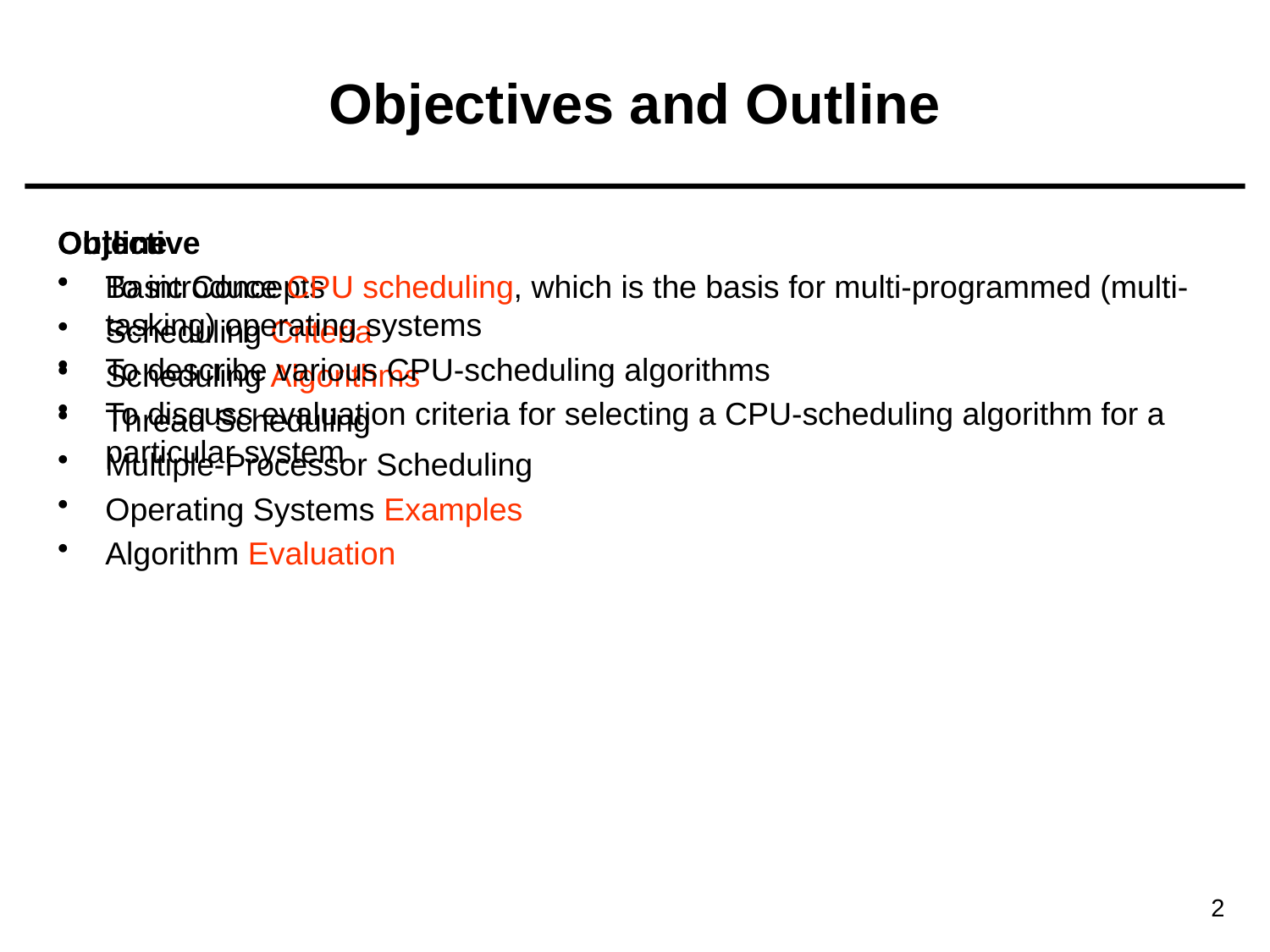

# Objectives and Outline
Outline
Basic Concepts
Scheduling Criteria
Scheduling Algorithms
Thread Scheduling
Multiple-Processor Scheduling
Operating Systems Examples
Algorithm Evaluation

Objective
To introduce CPU scheduling, which is the basis for multi-programmed (multi-tasking) operating systems
To describe various CPU-scheduling algorithms
To discuss evaluation criteria for selecting a CPU-scheduling algorithm for a particular system

2